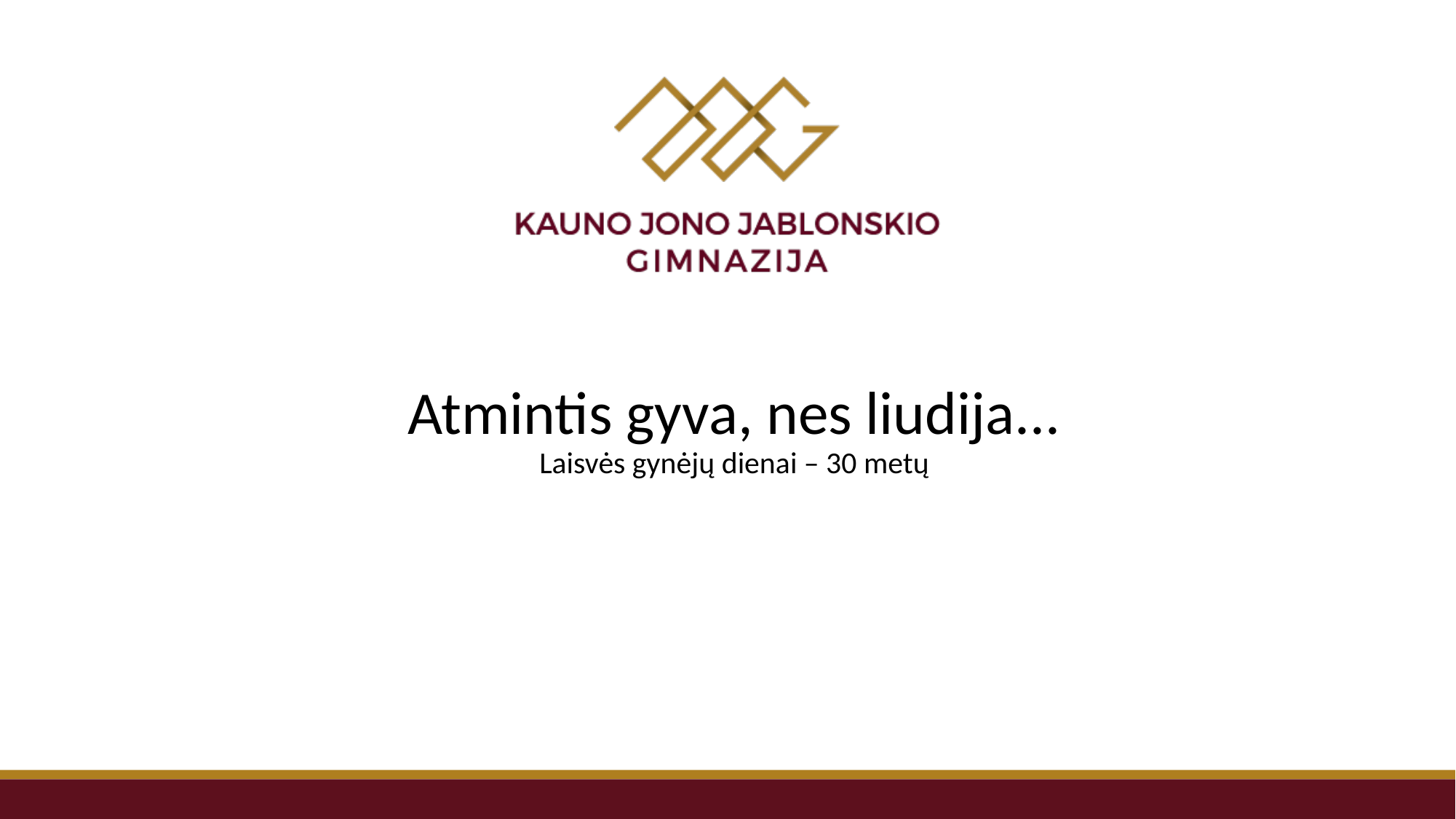

# Atmintis gyva, nes liudija... Laisvės gynėjų dienai – 30 metų